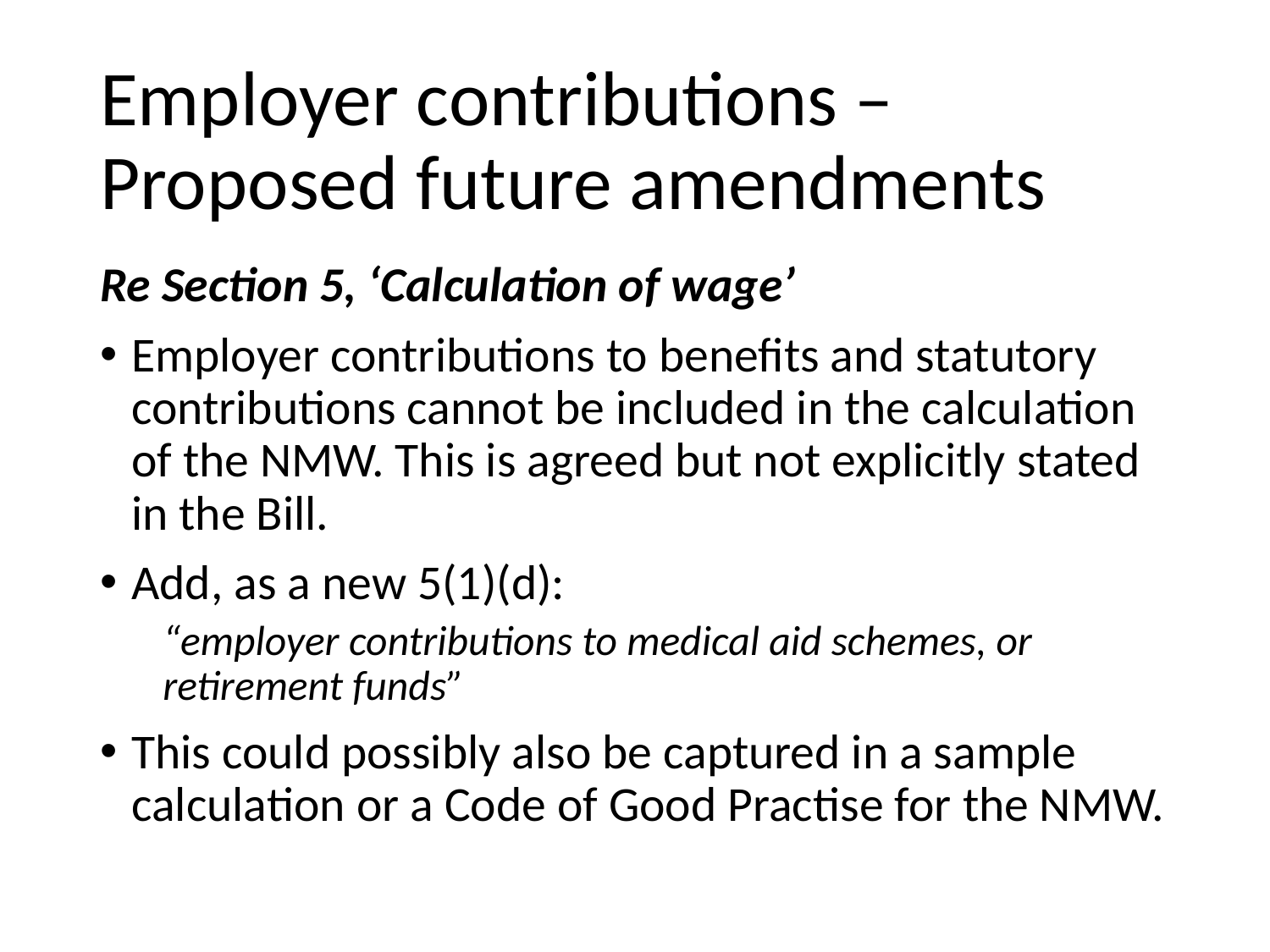

# Employer contributions – Proposed future amendments
Re Section 5, ‘Calculation of wage’
Employer contributions to benefits and statutory contributions cannot be included in the calculation of the NMW. This is agreed but not explicitly stated in the Bill.
Add, as a new 5(1)(d):
“employer contributions to medical aid schemes, or retirement funds”
This could possibly also be captured in a sample calculation or a Code of Good Practise for the NMW.